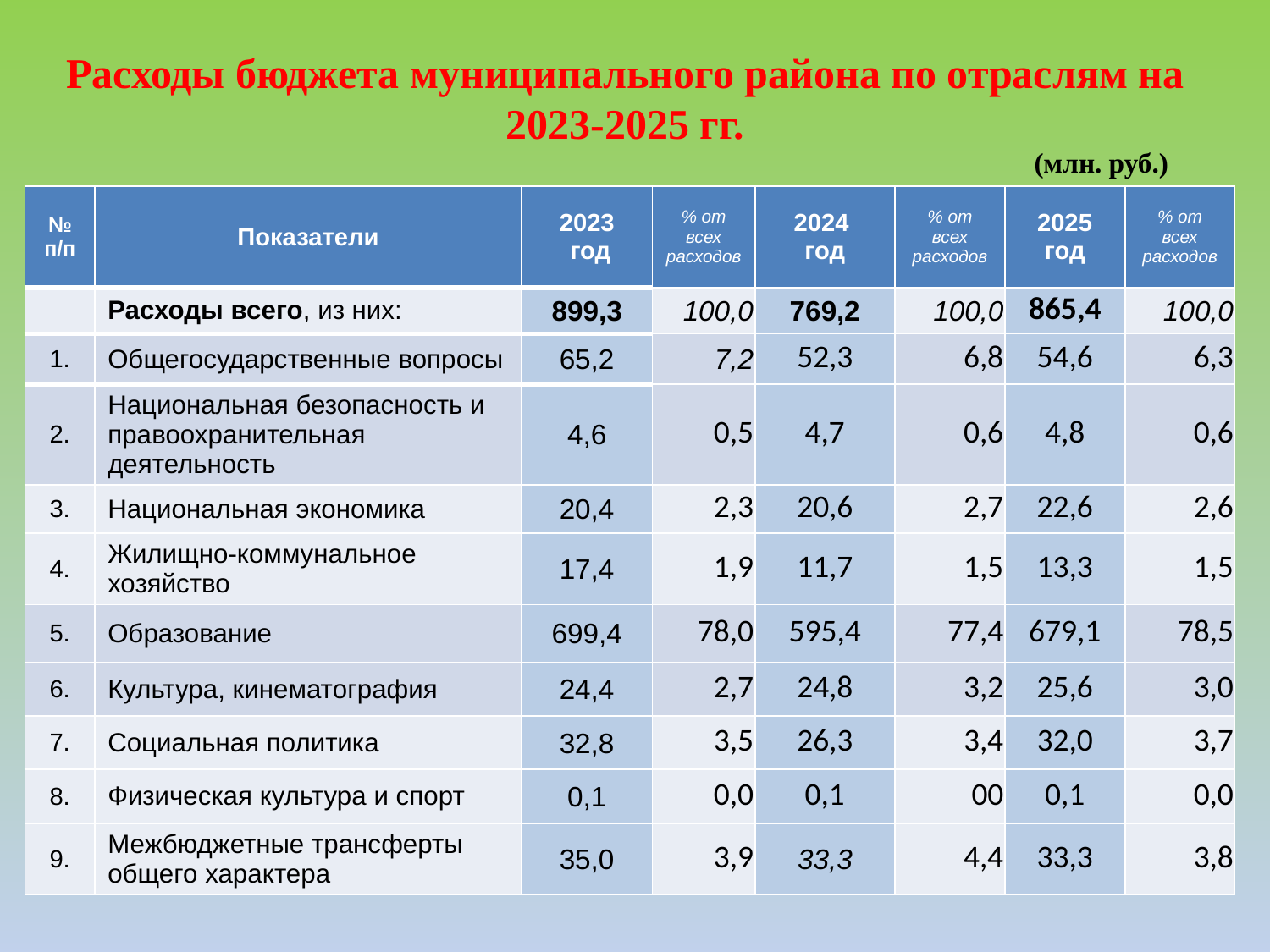

Расходы бюджета муниципального района по отраслям на 2023-2025 гг.

(млн. руб.)
| № п/п | Показатели | 2023 год | % от всех расходов | 2024 год | % от всех расходов | 2025 год | % от всех расходов |
| --- | --- | --- | --- | --- | --- | --- | --- |
|  | Расходы всего, из них: | 899,3 | 100,0 | 769,2 | 100,0 | 865,4 | 100,0 |
| 1. | Общегосударственные вопросы | 65,2 | 7,2 | 52,3 | 6,8 | 54,6 | 6,3 |
| 2. | Национальная безопасность и правоохранительная деятельность | 4,6 | 0,5 | 4,7 | 0,6 | 4,8 | 0,6 |
| 3. | Национальная экономика | 20,4 | 2,3 | 20,6 | 2,7 | 22,6 | 2,6 |
| 4. | Жилищно-коммунальное хозяйство | 17,4 | 1,9 | 11,7 | 1,5 | 13,3 | 1,5 |
| 5. | Образование | 699,4 | 78,0 | 595,4 | 77,4 | 679,1 | 78,5 |
| 6. | Культура, кинематография | 24,4 | 2,7 | 24,8 | 3,2 | 25,6 | 3,0 |
| 7. | Социальная политика | 32,8 | 3,5 | 26,3 | 3,4 | 32,0 | 3,7 |
| 8. | Физическая культура и спорт | 0,1 | 0,0 | 0,1 | 00 | 0,1 | 0,0 |
| 9. | Межбюджетные трансферты общего характера | 35,0 | 3,9 | 33,3 | 4,4 | 33,3 | 3,8 |